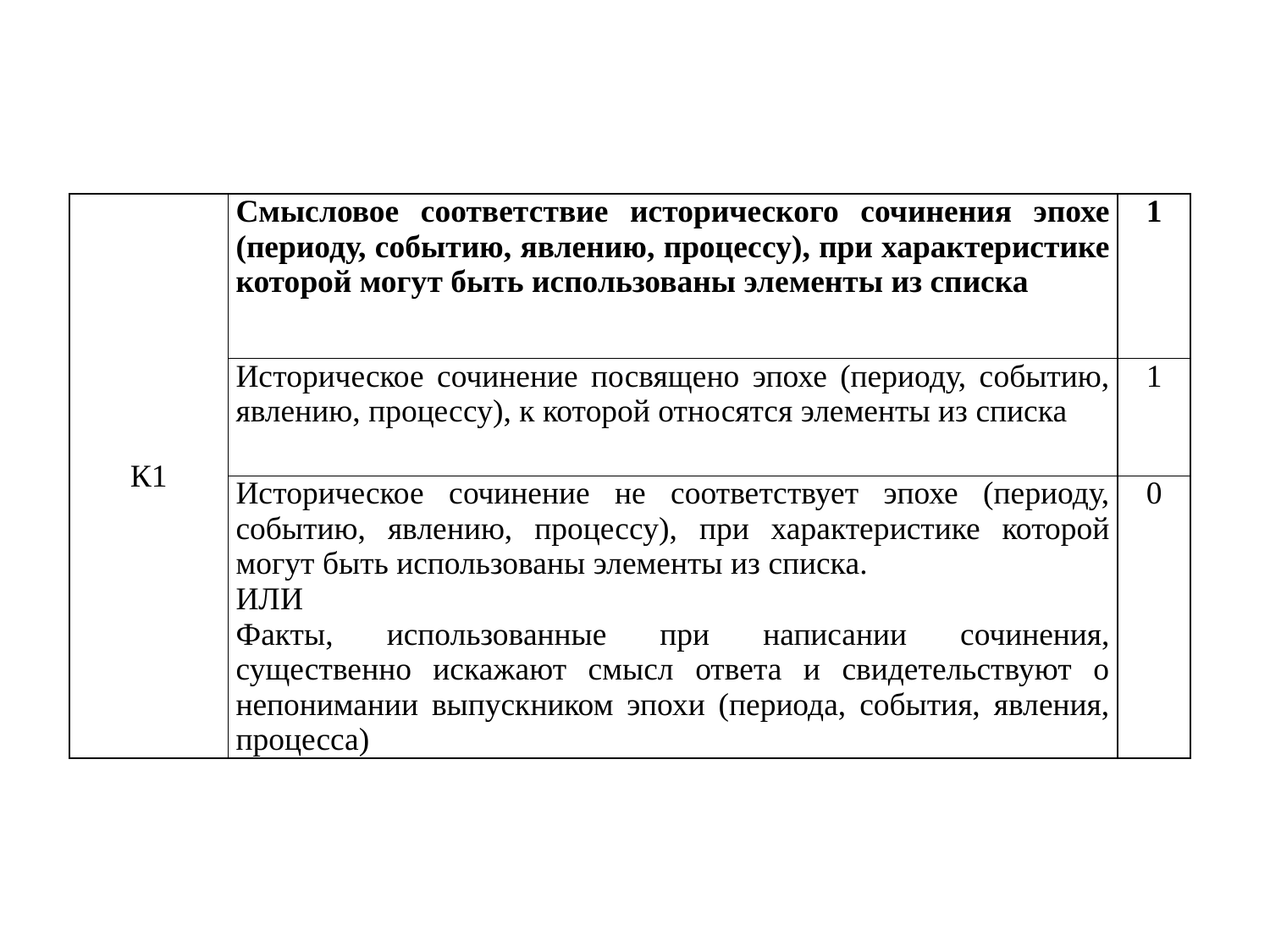

| К1 | Смысловое соответствие исторического сочинения эпохе (периоду, событию, явлению, процессу), при характеристике которой могут быть использованы элементы из списка | 1 |
| --- | --- | --- |
|  | Историческое сочинение посвящено эпохе (периоду, событию, явлению, процессу), к которой относятся элементы из списка | 1 |
|  | Историческое сочинение не соответствует эпохе (периоду, событию, явлению, процессу), при характеристике которой могут быть использованы элементы из списка. ИЛИ Факты, использованные при написании сочинения, существенно искажают смысл ответа и свидетельствуют о непонимании выпускником эпохи (периода, события, явления, процесса) | 0 |